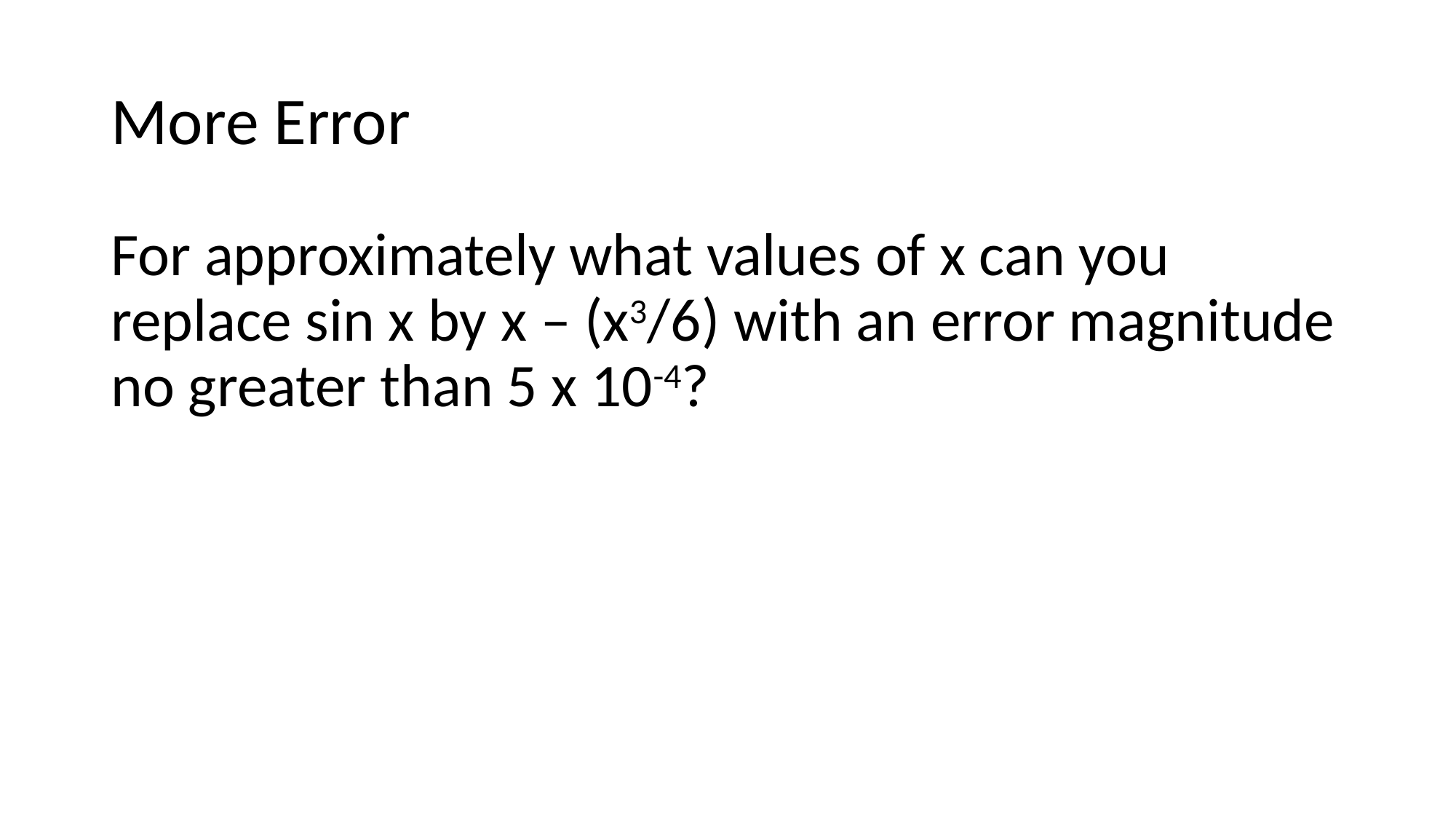

# More Error
For approximately what values of x can you replace sin x by x – (x3/6) with an error magnitude no greater than 5 x 10-4?